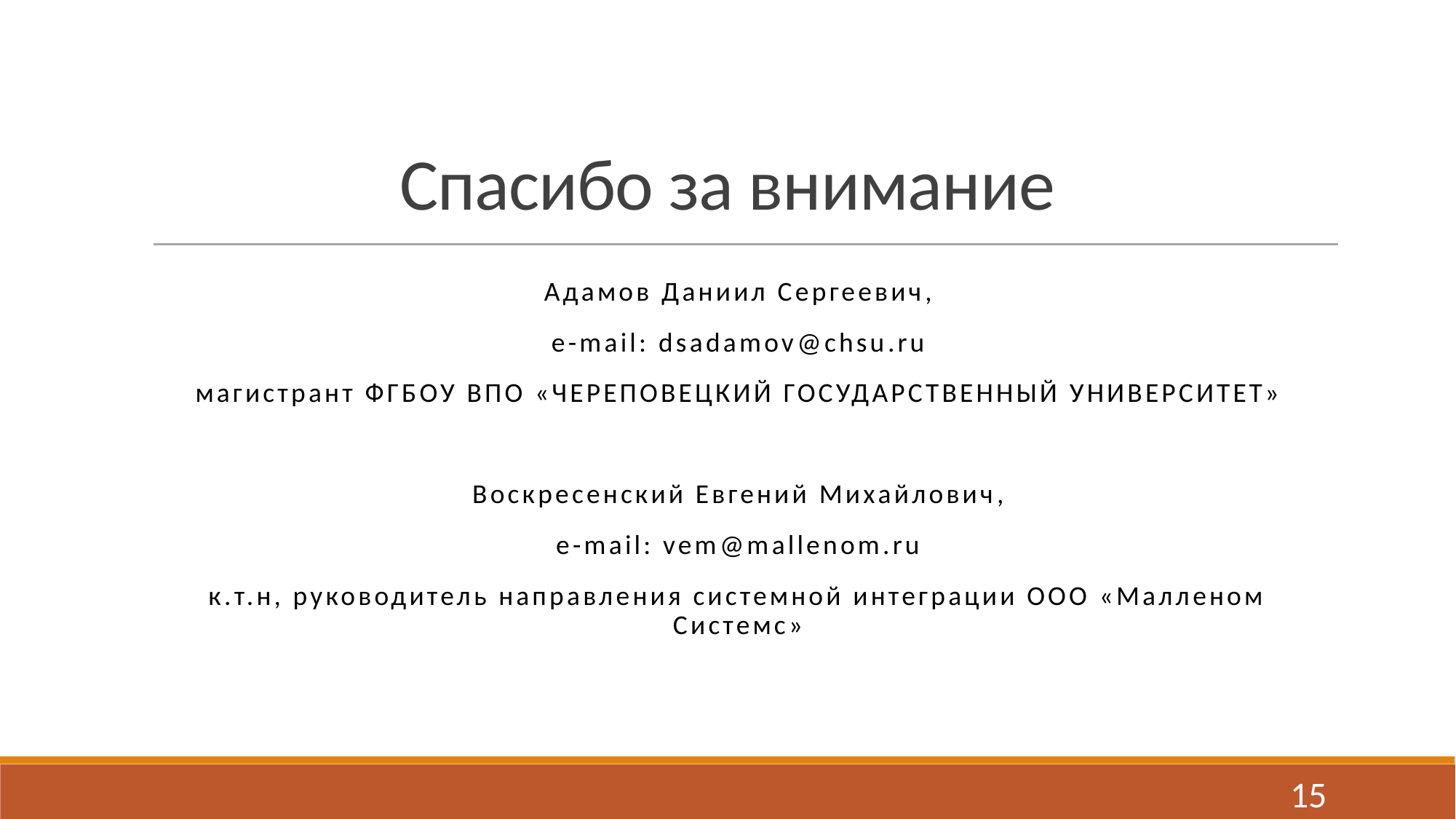

Спасибо за внимание

Адамов Даниил Сергеевич,
e-mail: dsadamov@chsu.ru
магистрант ФГБОУ ВПО «ЧЕРЕПОВЕЦКИЙ ГОСУДАРСТВЕННЫЙ УНИВЕРСИТЕТ»

Воскресенский Евгений Михайлович,
e-mail: vem@mallenom.ru
к.т.н, руководитель направления системной интеграции ООО «Малленом Системс»

15